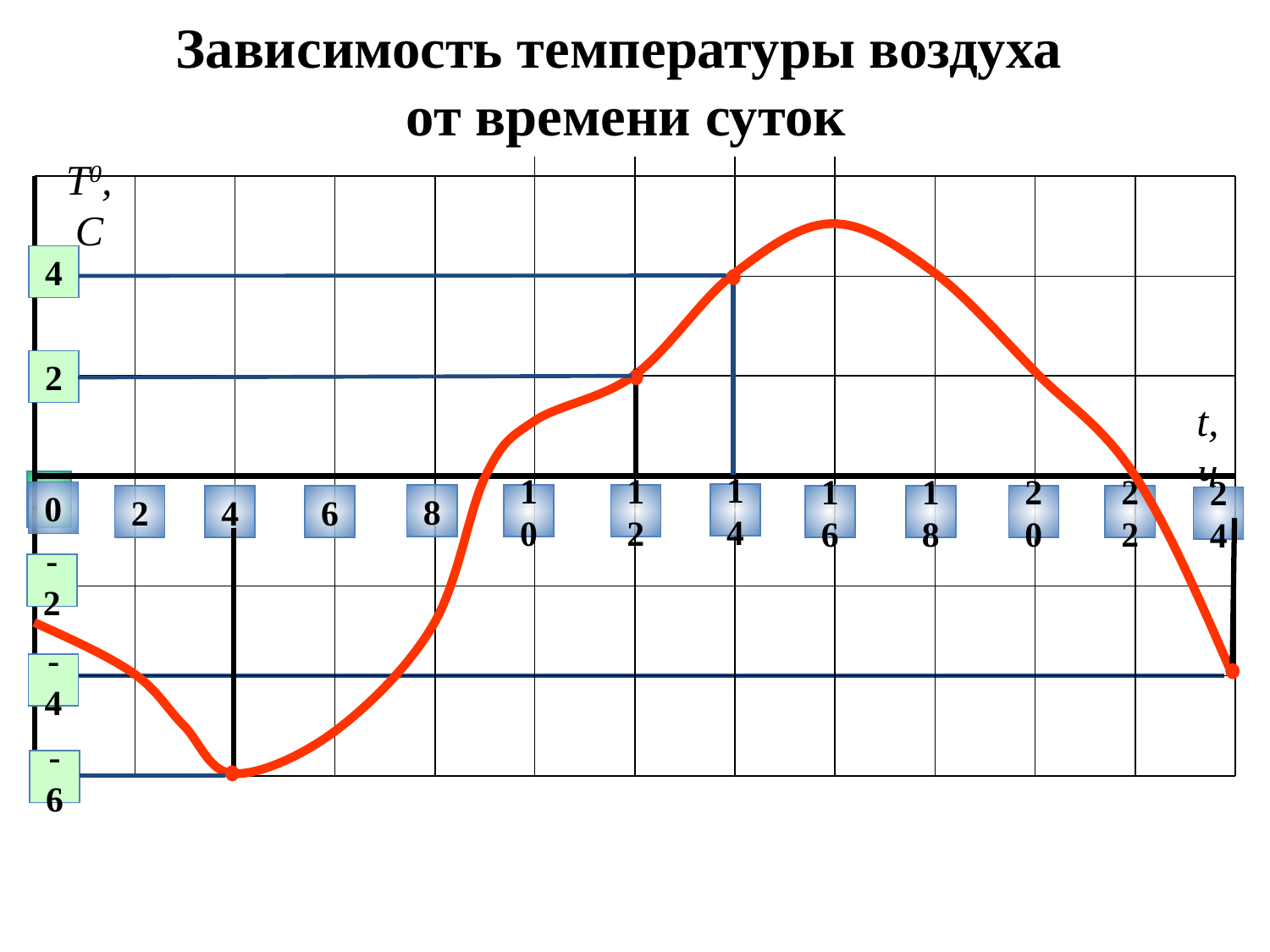

# Зависимость температуры воздуха от времени суток
Т0,С

4

2

t, ч

0
14
8
10
12
18
20
2
4
6
16
22
24
-2
-4

-6